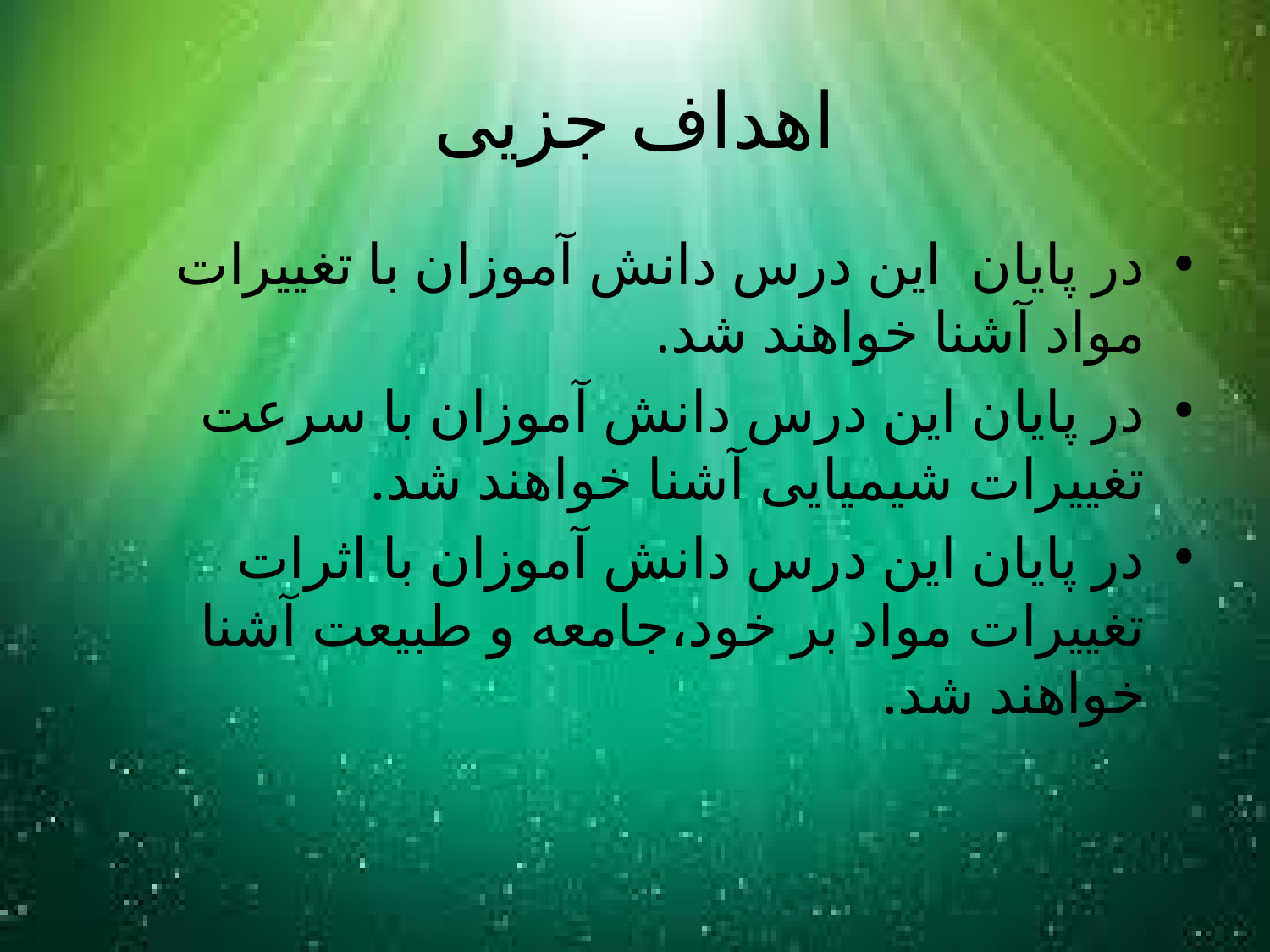

# اهداف جزیی
در پایان  این درس دانش آموزان با تغییرات مواد آشنا خواهند شد.
در پایان این درس دانش آموزان با سرعت تغییرات شیمیایی آشنا خواهند شد.
در پایان این درس دانش آموزان با اثرات تغییرات مواد بر خود،جامعه و طبیعت آشنا خواهند شد.